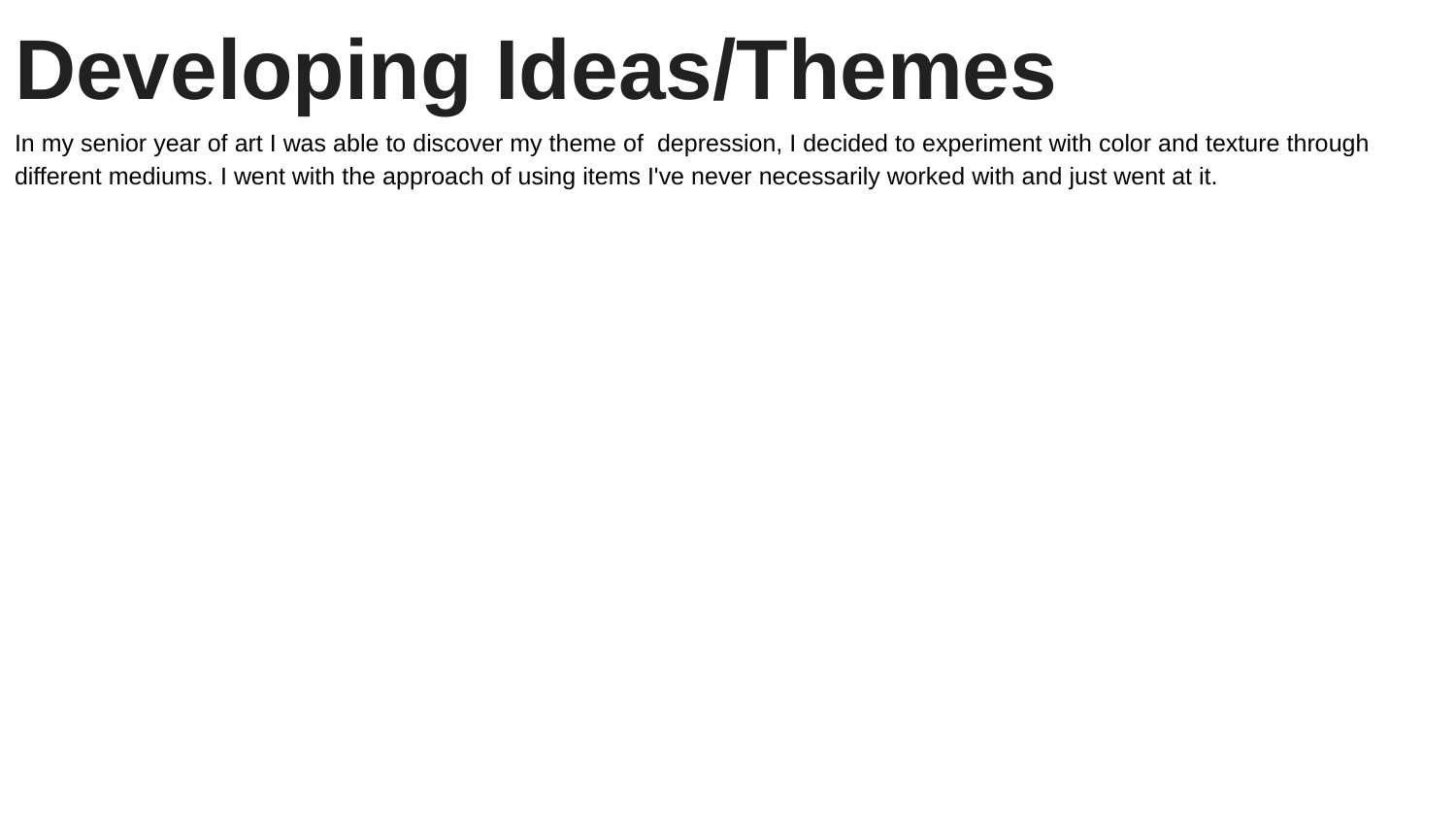

# Developing Ideas/Themes
In my senior year of art I was able to discover my theme of  depression, I decided to experiment with color and texture through different mediums. I went with the approach of using items I've never necessarily worked with and just went at it.